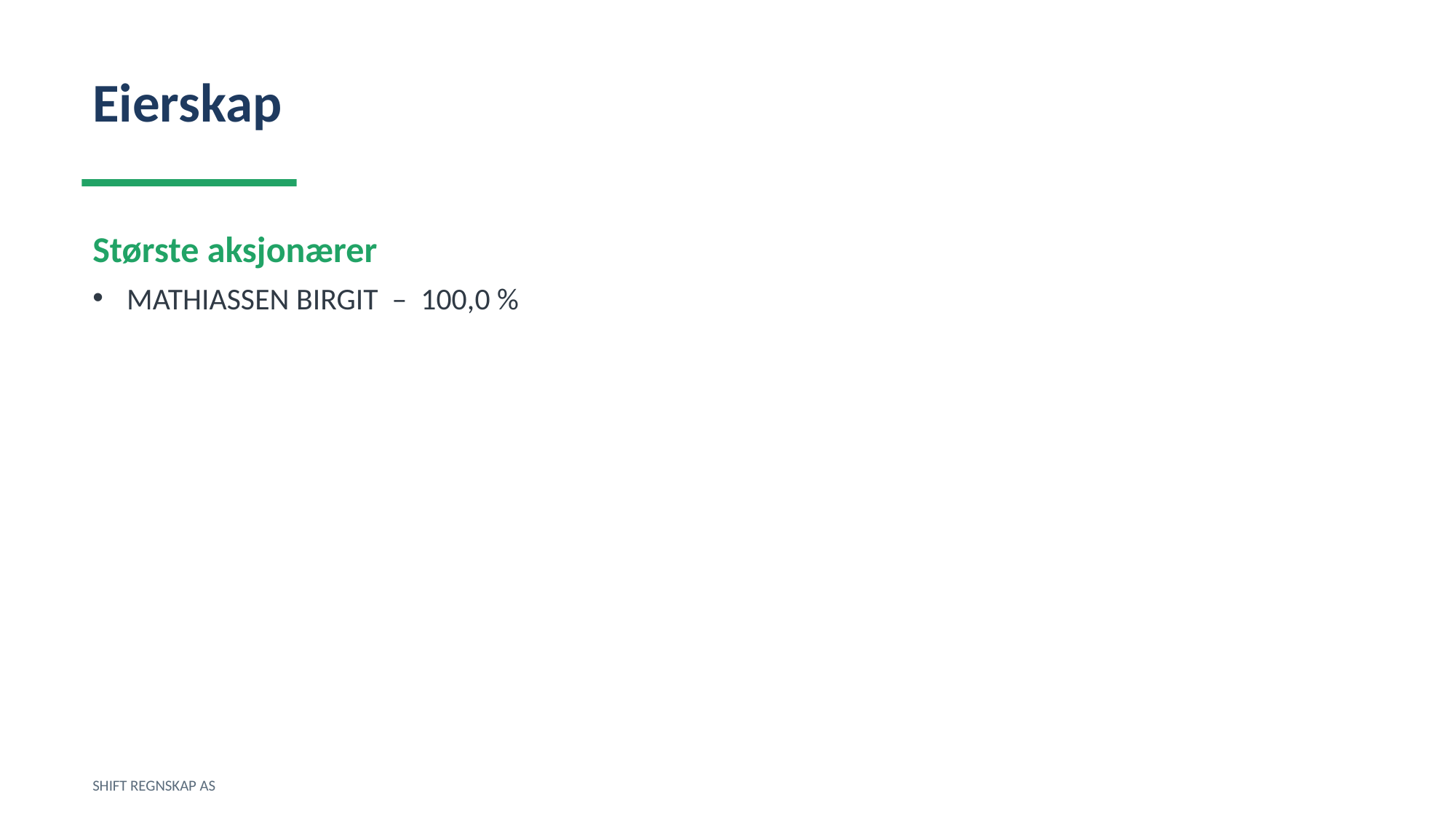

Eierskap

Største aksjonærer
MATHIASSEN BIRGIT  –  100,0 %
SHIFT REGNSKAP AS